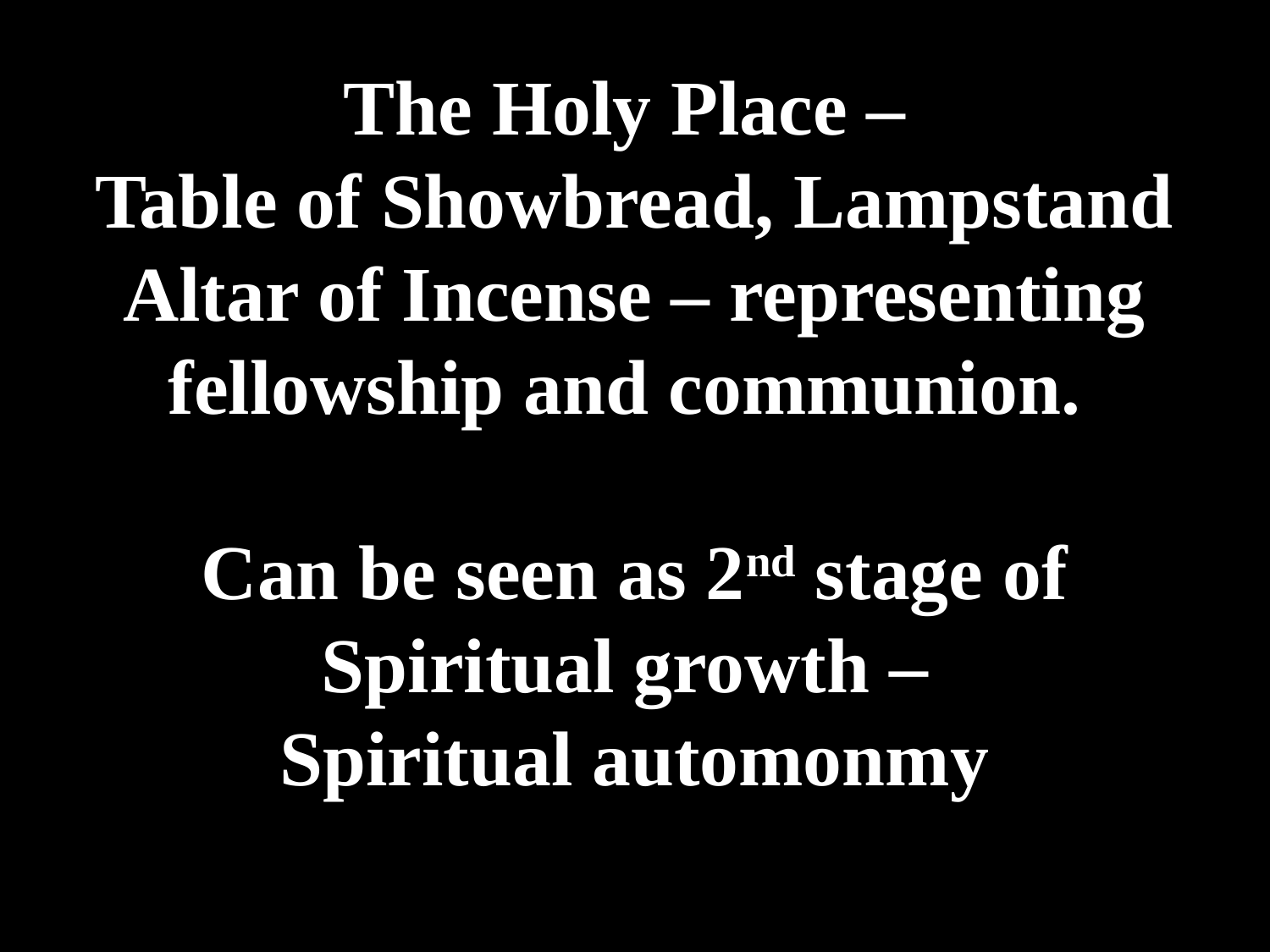

# The Holy Place – Table of Showbread, Lampstand Altar of Incense – representing fellowship and communion. Can be seen as 2nd stage of Spiritual growth – Spiritual automonmy